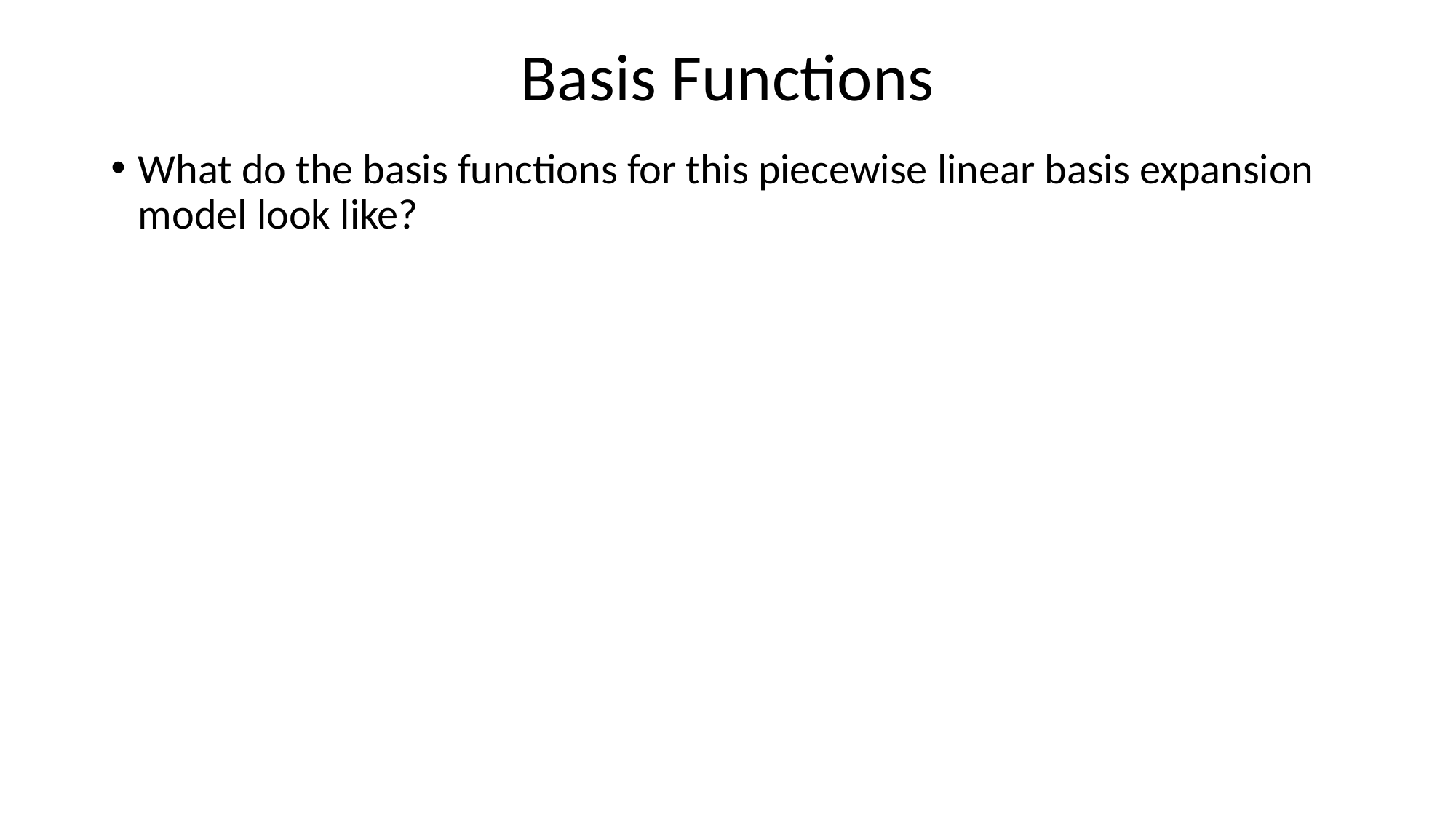

# Basis Functions
What do the basis functions for this piecewise linear basis expansion model look like?